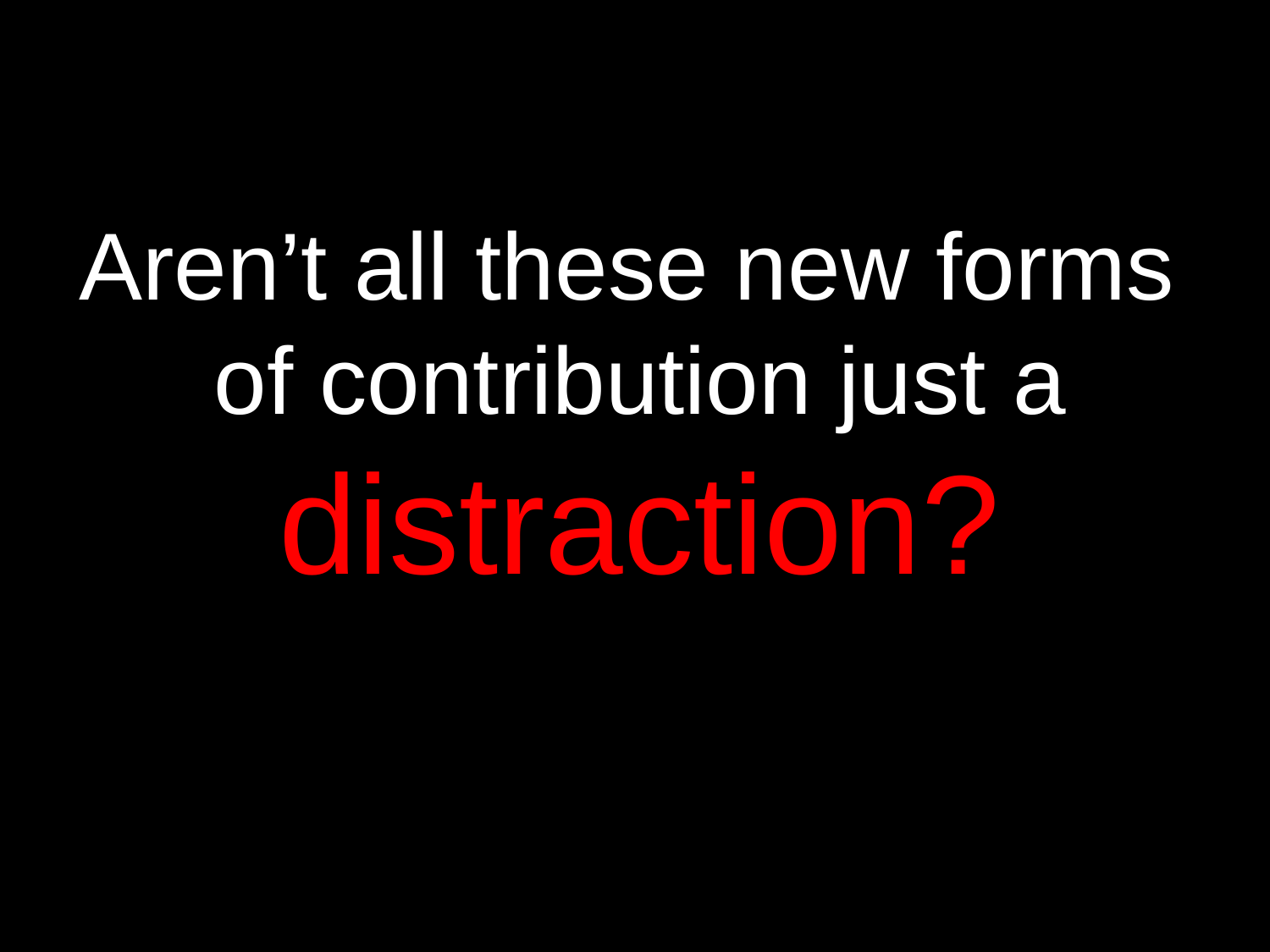

Aren’t all these new forms
of contribution just a
distraction?